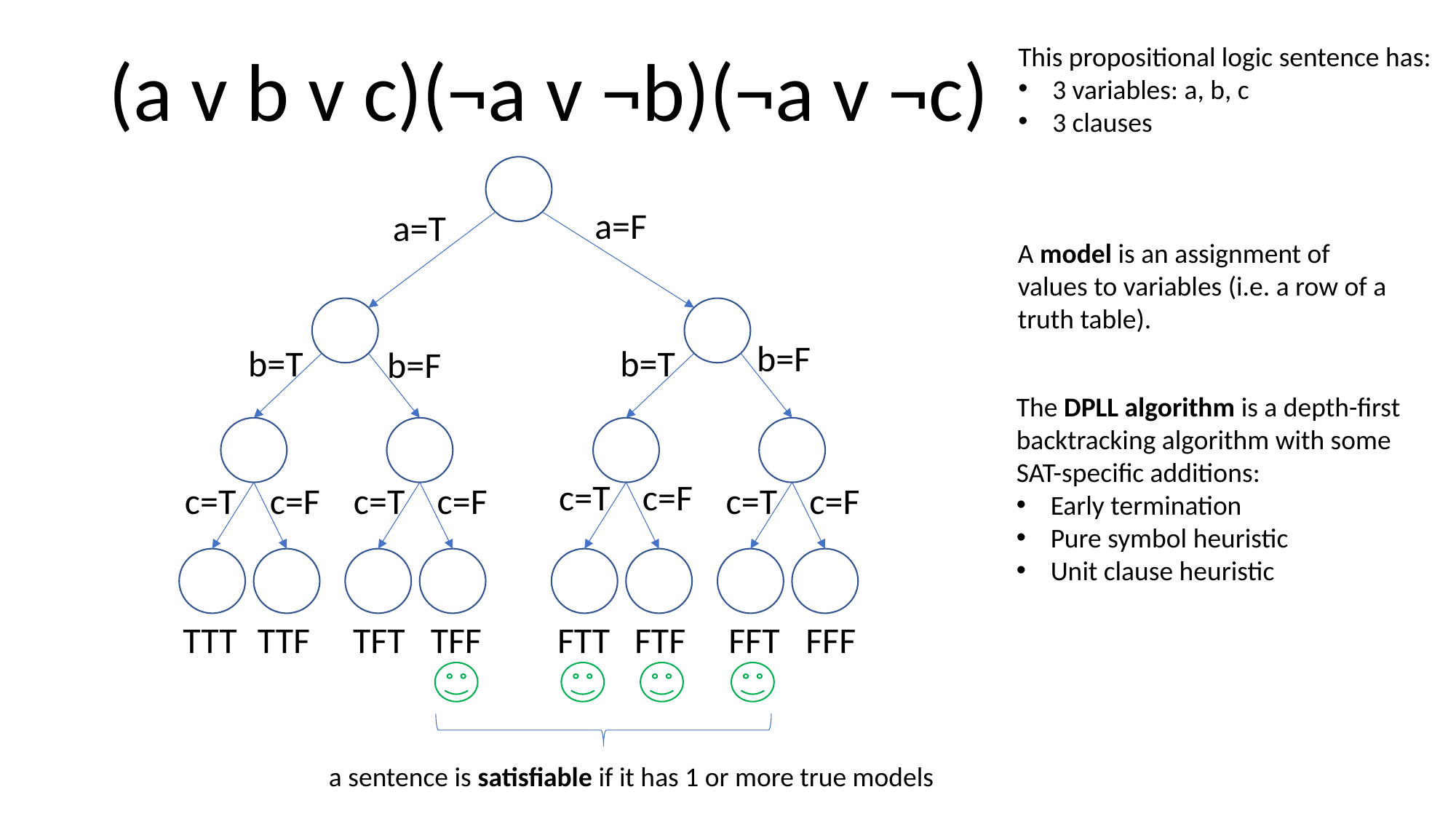

This propositional logic sentence has:
3 variables: a, b, c
3 clauses
(a v b v c)(¬a v ¬b)(¬a v ¬c)

a=F
a=T

b=F
b=T
b=T
b=F

c=F
c=T
c=T
c=F
c=F
c=F
c=T
c=T

TTT
TTF
TFT
TFF
FTT
FTF
FFT
FFF

A model is an assignment of
values to variables (i.e. a row of a
truth table).
The DPLL algorithm is a depth-first
backtracking algorithm with some
SAT-specific additions:
Early termination
Pure symbol heuristic
Unit clause heuristic

a sentence is satisfiable if it has 1 or more true models